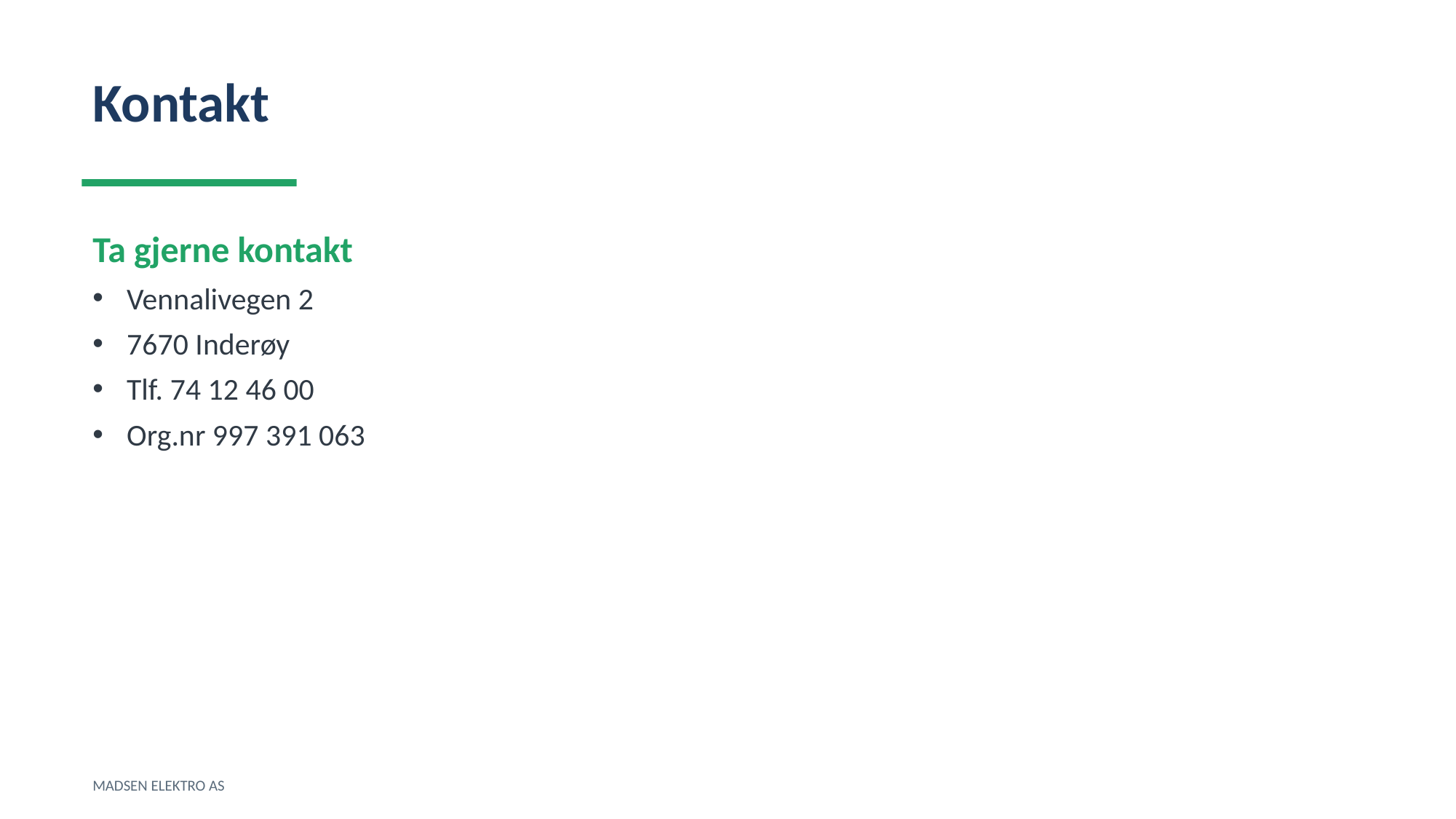

Kontakt

Ta gjerne kontakt
Vennalivegen 2
7670 Inderøy
Tlf. 74 12 46 00
Org.nr 997 391 063
MADSEN ELEKTRO AS